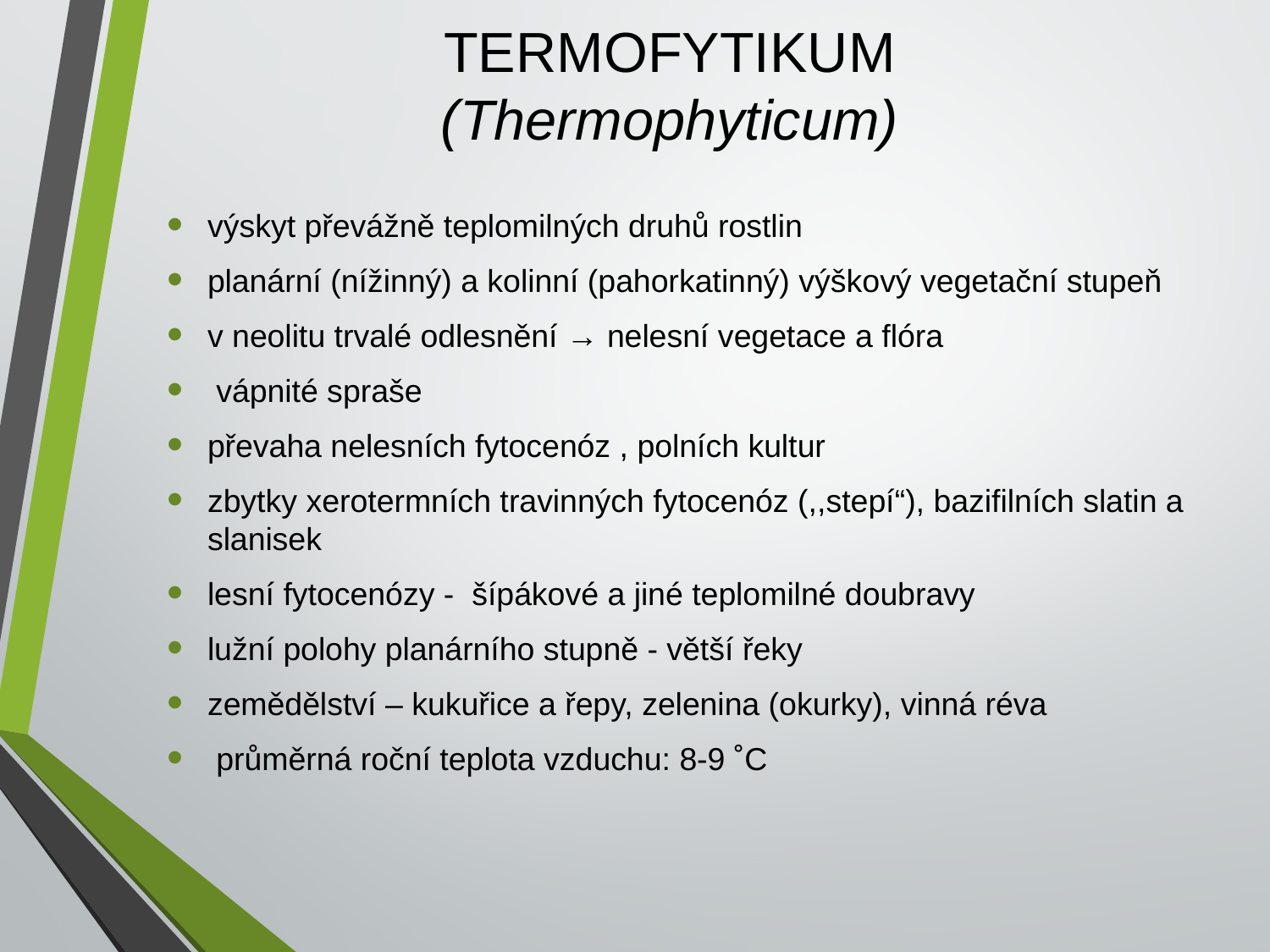

# TERMOFYTIKUM (Thermophyticum)
výskyt převážně teplomilných druhů rostlin
planární (nížinný) a kolinní (pahorkatinný) výškový vegetační stupeň
v neolitu trvalé odlesnění → nelesní vegetace a flóra
 vápnité spraše
převaha nelesních fytocenóz , polních kultur
zbytky xerotermních travinných fytocenóz (,,stepí“), bazifilních slatin a slanisek
lesní fytocenózy -  šípákové a jiné teplomilné doubravy
lužní polohy planárního stupně - větší řeky
zemědělství – kukuřice a řepy, zelenina (okurky), vinná réva
 průměrná roční teplota vzduchu: 8-9 ˚C